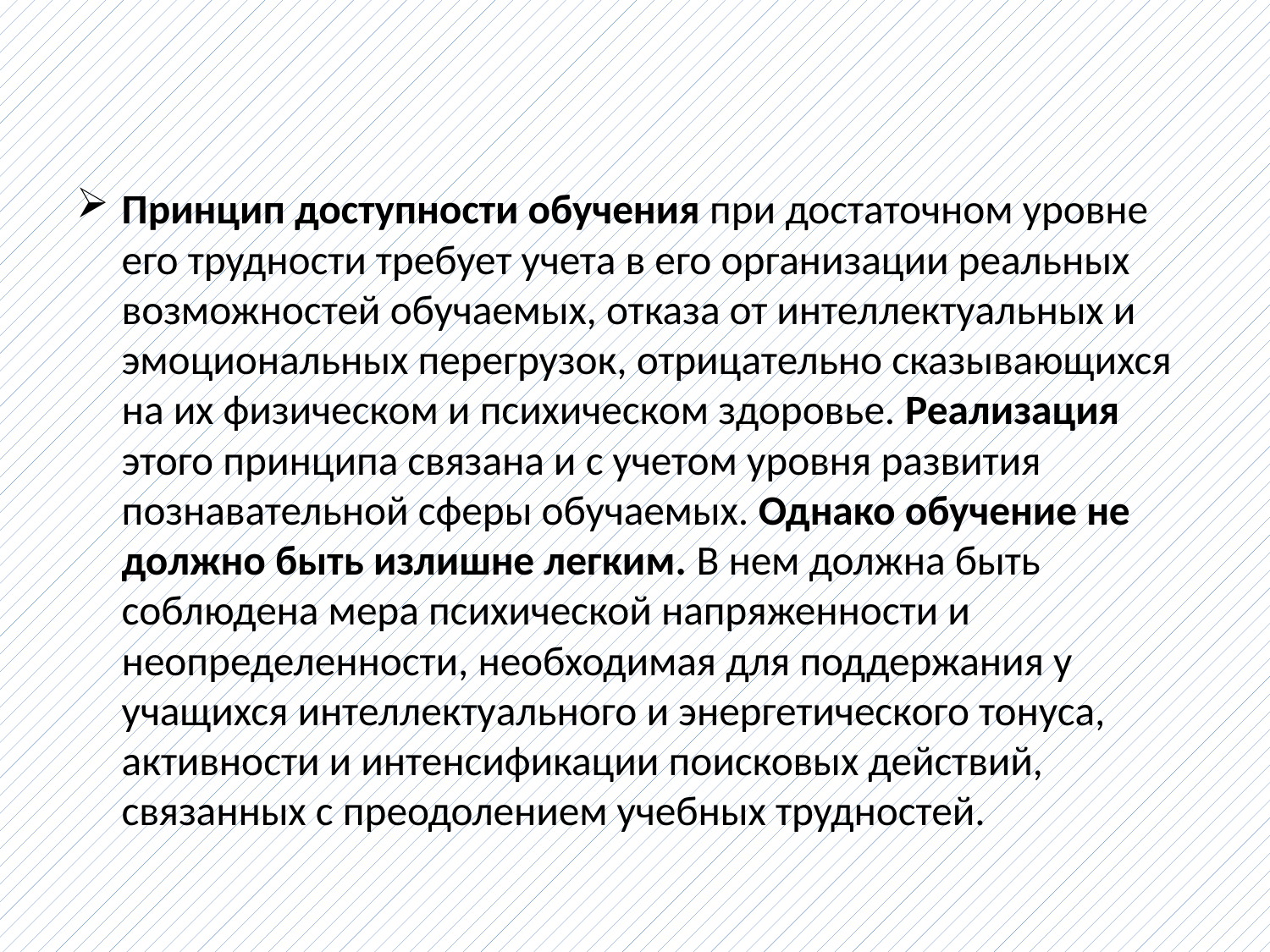

Принцип доступности обучения при достаточном уровне его трудности требует учета в его организации реальных возможностей обучаемых, отказа от интеллектуальных и эмоциональных перегрузок, отрицательно сказывающихся на их физическом и психическом здоровье. Реализация этого принципа связана и с учетом уровня развития познавательной сферы обучаемых. Однако обучение не должно быть излишне легким. В нем должна быть соблюдена мера психической напряженности и неопределенности, необходимая для поддержания у учащихся интеллектуального и энергетического тонуса, активности и интенсификации поисковых действий, связанных с преодолением учебных трудностей.